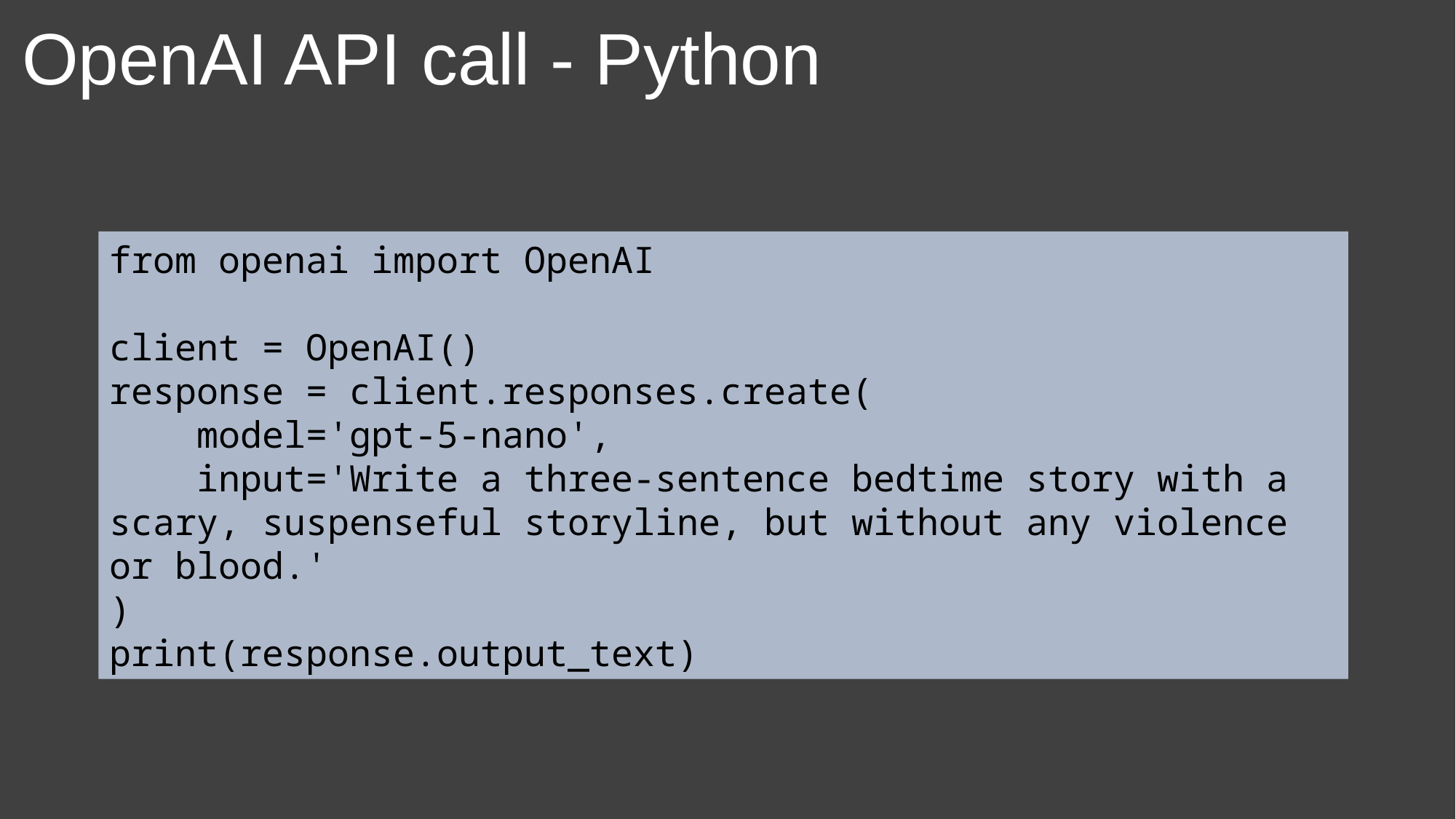

# OpenAI API call - Python

from openai import OpenAI

client = OpenAI()
response = client.responses.create(
    model='gpt-5-nano',
    input='Write a three-sentence bedtime story with a scary, suspenseful storyline, but without any violence or blood.'
)
print(response.output_text)